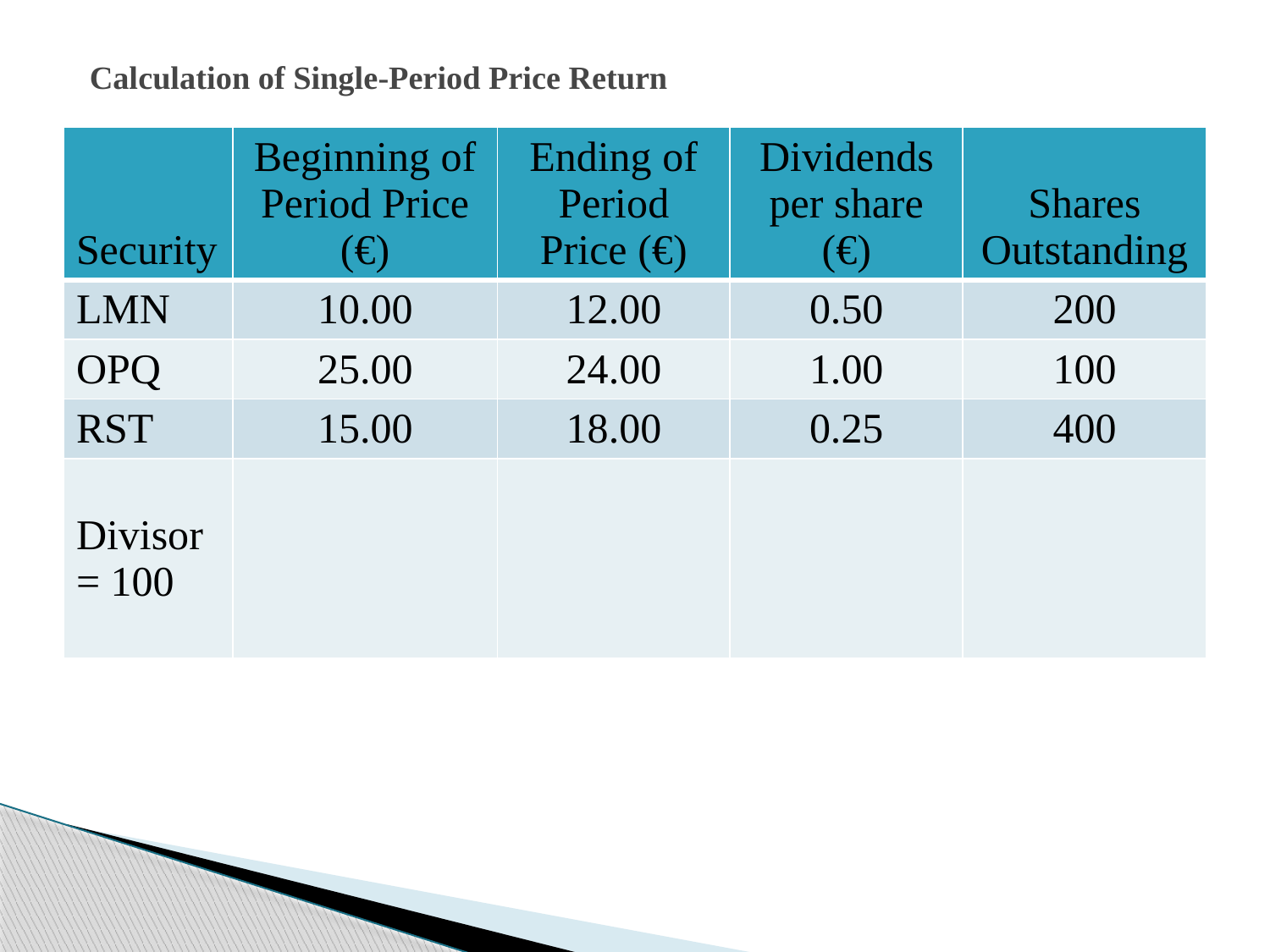

# Calculation of Single-Period Price Return
| Security | Beginning of Period Price (€) | Ending of Period Price (€) | Dividends per share (€) | Shares Outstanding |
| --- | --- | --- | --- | --- |
| LMN | 10.00 | 12.00 | 0.50 | 200 |
| OPQ | 25.00 | 24.00 | 1.00 | 100 |
| RST | 15.00 | 18.00 | 0.25 | 400 |
| Divisor = 100 |  |  |  |  |